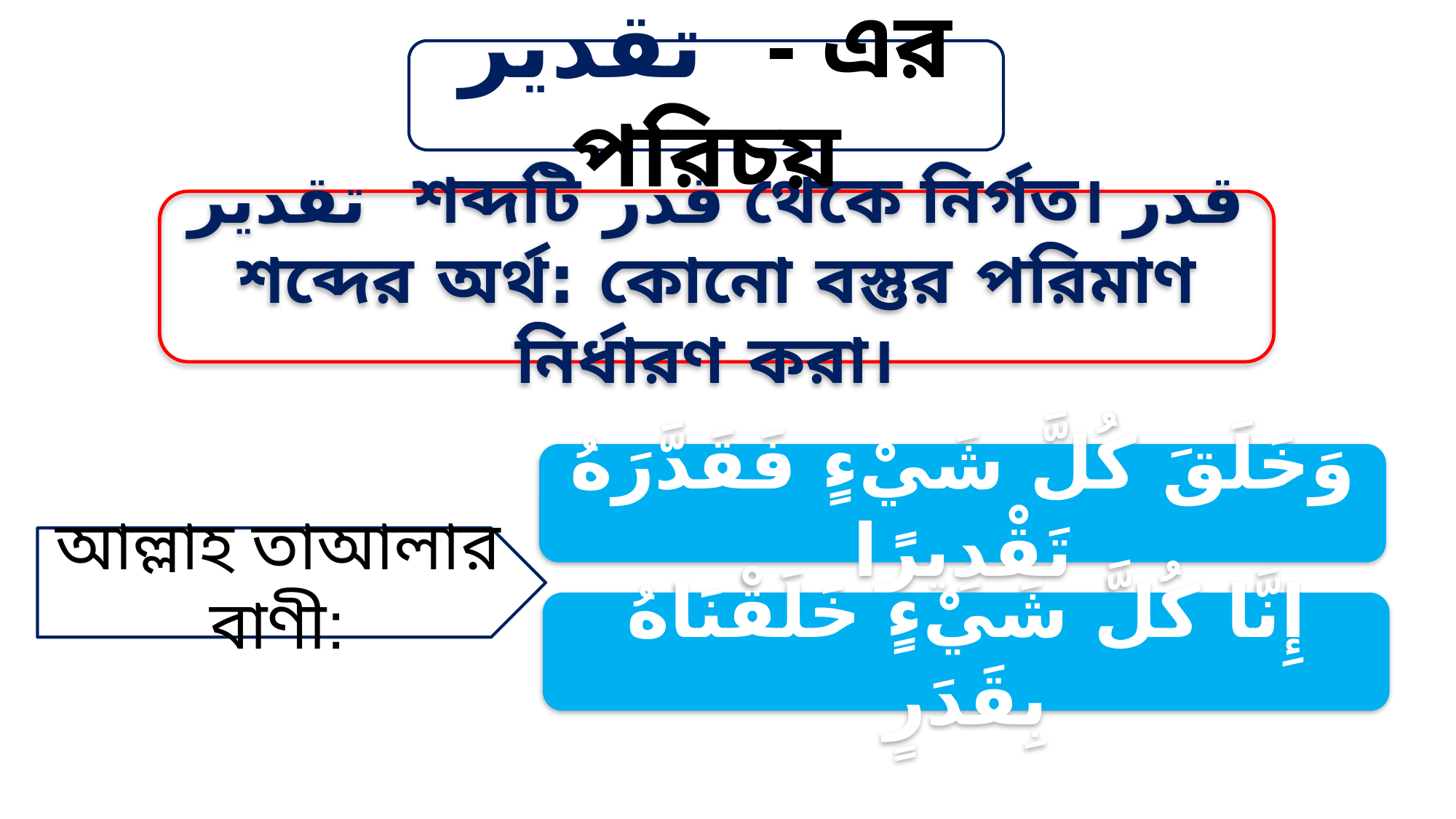

تقدير  - এর পরিচয়
تقدير  শব্দটি قدر থেকে নির্গত। قدر শব্দের অর্থ: কোনো বস্তুর পরিমাণ নির্ধারণ করা।
وَخَلَقَ كُلَّ شَيْءٍ فَقَدَّرَهُ تَقْدِيرًا
আল্লাহ তাআলার বাণী:
إِنَّا كُلَّ شَيْءٍ خَلَقْنَاهُ بِقَدَرٍ